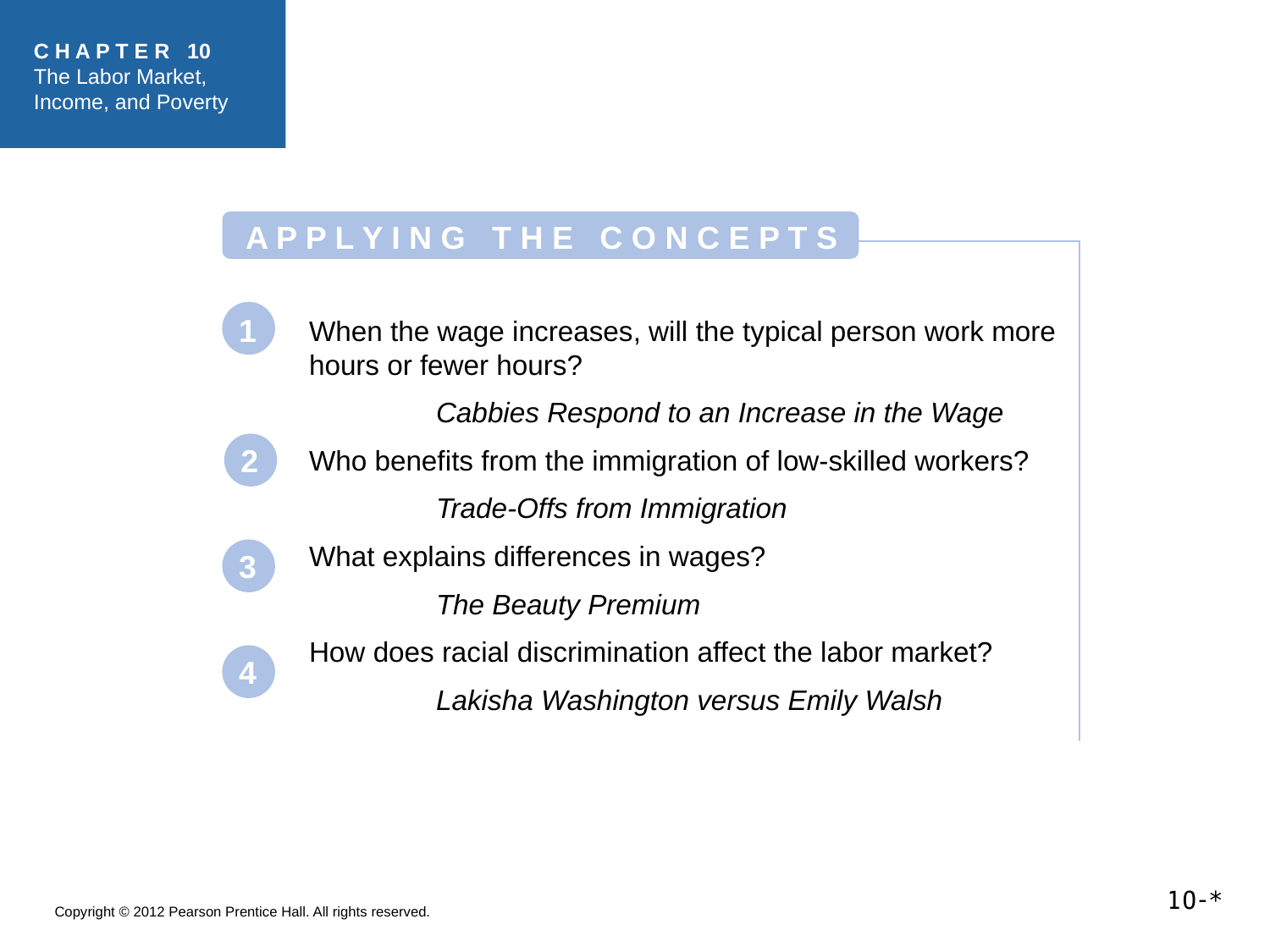

A P P L Y I N G   T H E   C O N C E P T S

1
When the wage increases, will the typical person work more hours or fewer hours?
	Cabbies Respond to an Increase in the Wage
Who benefits from the immigration of low-skilled workers?
	Trade-Offs from Immigration
What explains differences in wages?
	The Beauty Premium
How does racial discrimination affect the labor market?
	Lakisha Washington versus Emily Walsh

2

3

4